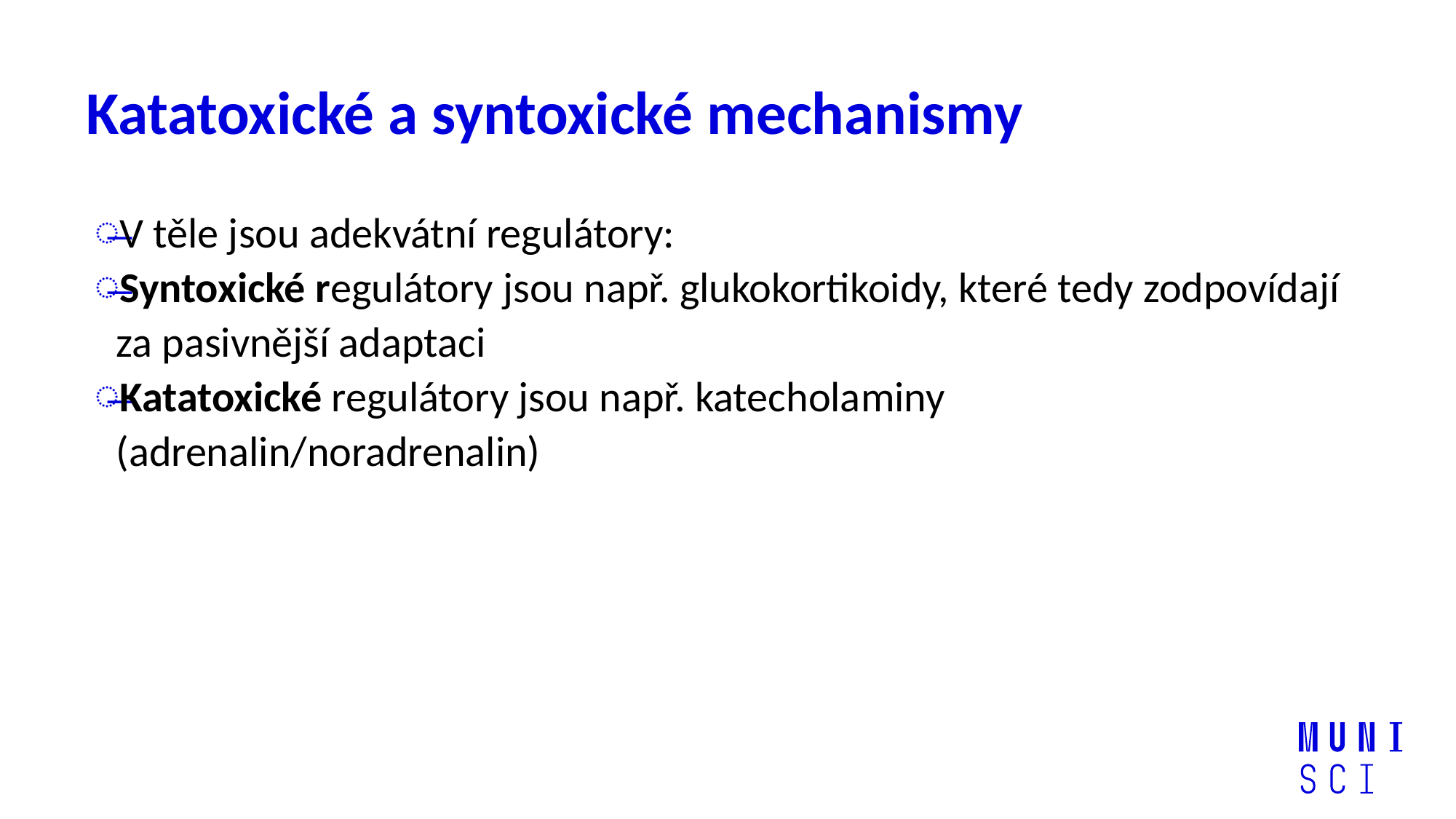

# Katatoxické a syntoxické mechanismy
V těle jsou adekvátní regulátory:
Syntoxické regulátory jsou např. glukokortikoidy, které tedy zodpovídají za pasivnější adaptaci
Katatoxické regulátory jsou např. katecholaminy (adrenalin/noradrenalin)